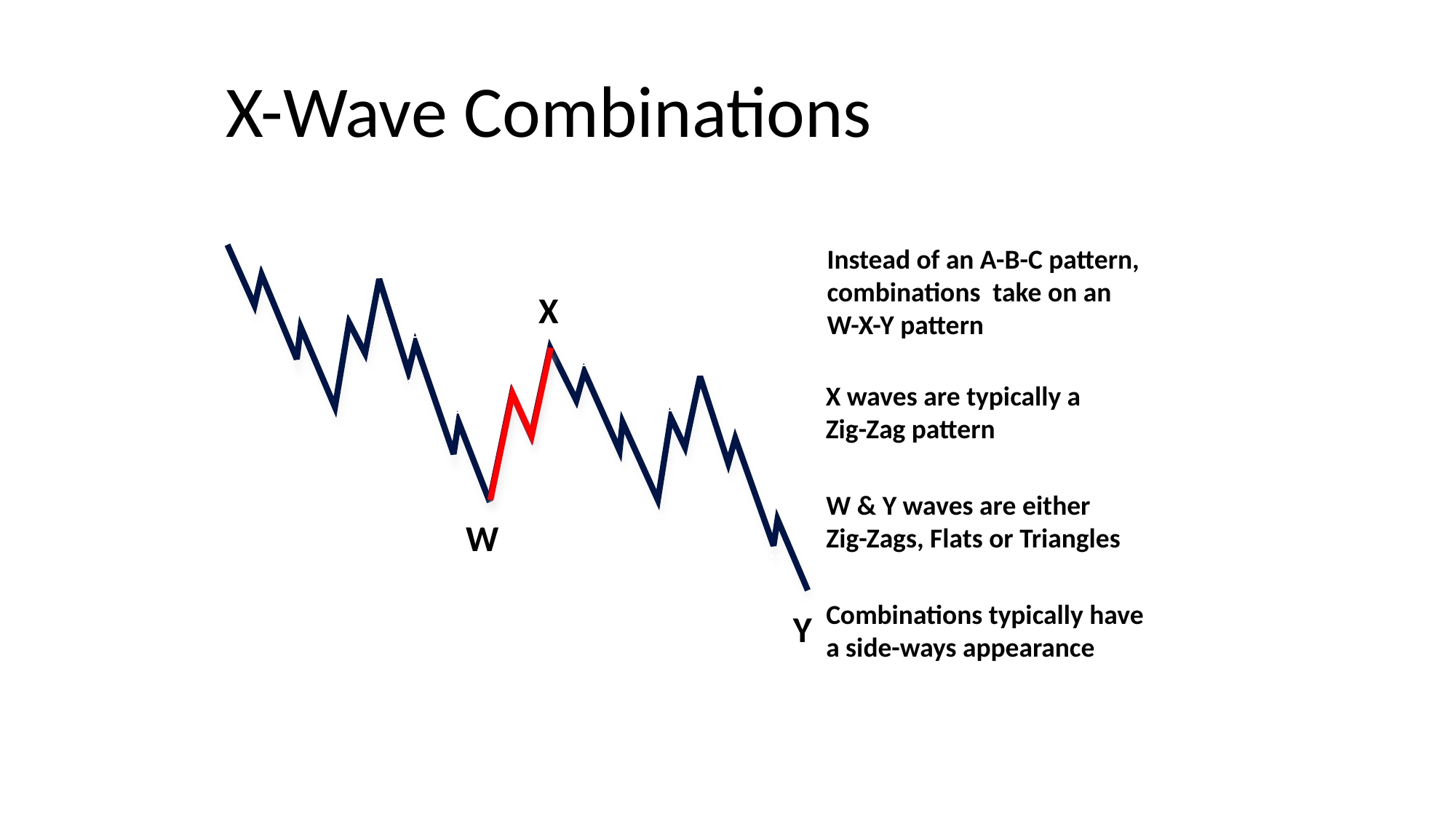

# X-Wave Combinations
B
ii
c

iv
a
(X)
ii
B
i
ii
c

b
iii
i
iv
a
iv
ii
i
v
A
b
iii
iii
i
iv
v
v
C
A
iii
(W)
C
(Y)
B
ii
c
iv
a
(X)
ii
B
i
ii
c

b
iii
i
iv
a
iv
ii
i
v
A
b
iii
iii
i
iv
v
v
C
A
iii
(W)
C
(Y)
Instead of an A-B-C pattern,
combinations  take on an
W-X-Y pattern
X
X waves are typically a
Zig-Zag pattern
W & Y waves are either
Zig-Zags, Flats or Triangles
W
Combinations typically have
a side-ways appearance
Y